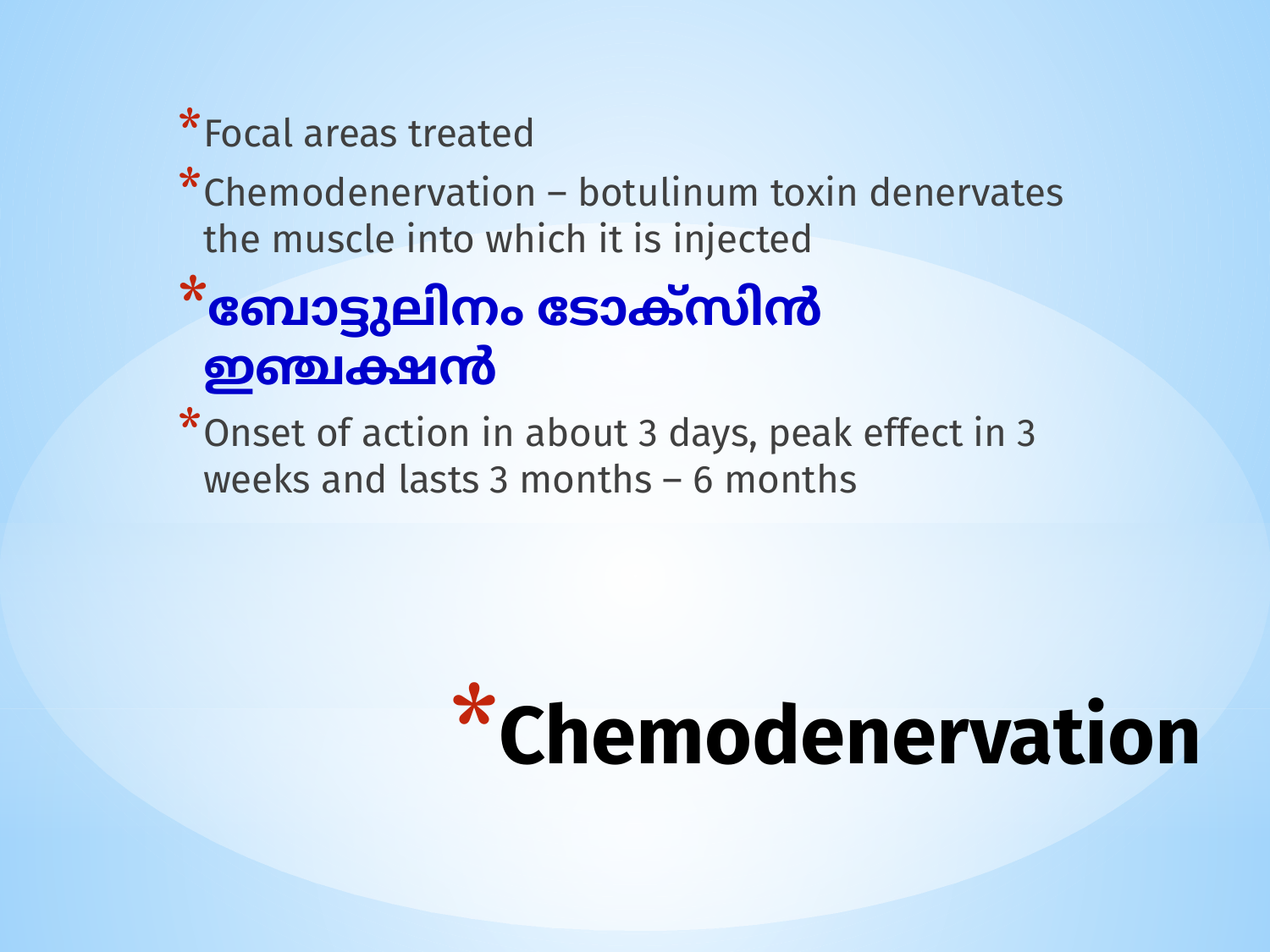

Focal areas treated
Chemodenervation – botulinum toxin denervates the muscle into which it is injected
ബോട്ടുലിനം ടോക്സിൻ ഇഞ്ചക്ഷൻ
Onset of action in about 3 days, peak effect in 3 weeks and lasts 3 months – 6 months
# Chemodenervation